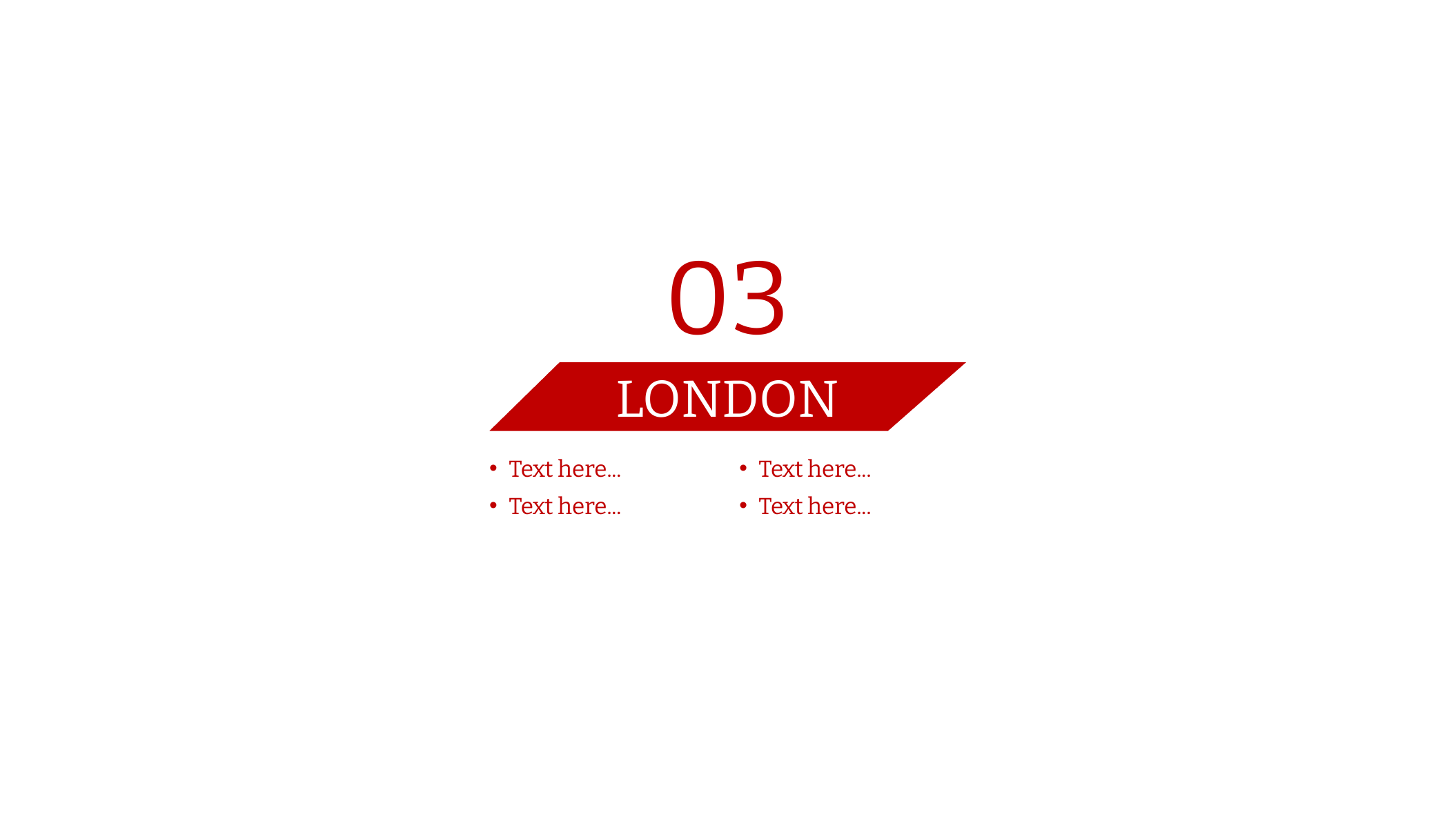

03

LONDON
Text here...
Text here...
Text here...
Text here...